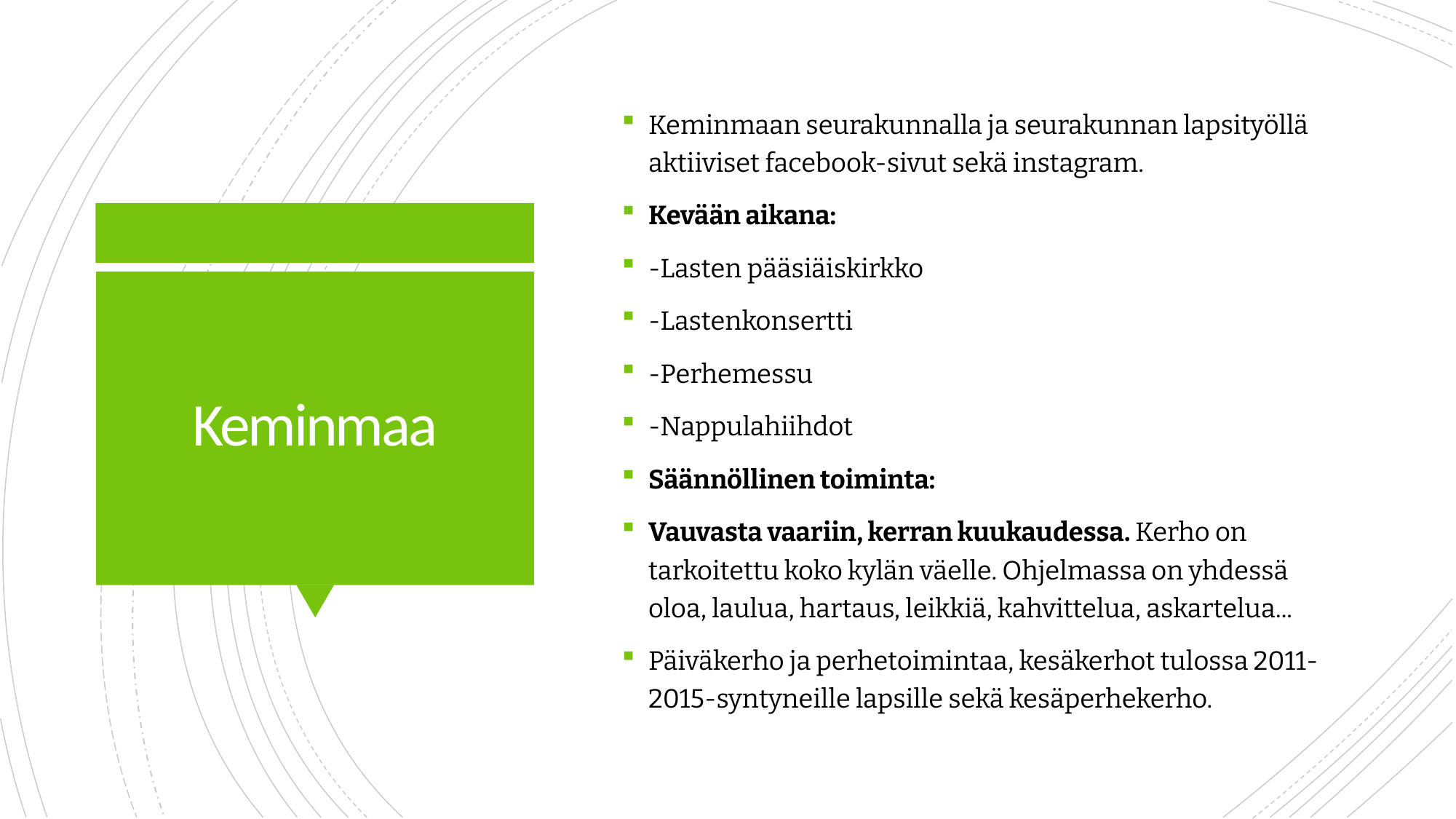

Keminmaan seurakunnalla ja seurakunnan lapsityöllä aktiiviset facebook-sivut sekä instagram.
Kevään aikana:
-Lasten pääsiäiskirkko
-Lastenkonsertti
-Perhemessu
-Nappulahiihdot
Säännöllinen toiminta:
Vauvasta vaariin, kerran kuukaudessa. Kerho on tarkoitettu koko kylän väelle. Ohjelmassa on yhdessä oloa, laulua, hartaus, leikkiä, kahvittelua, askartelua...
Päiväkerho ja perhetoimintaa, kesäkerhot tulossa 2011-2015-syntyneille lapsille sekä kesäperhekerho.

# Keminmaa